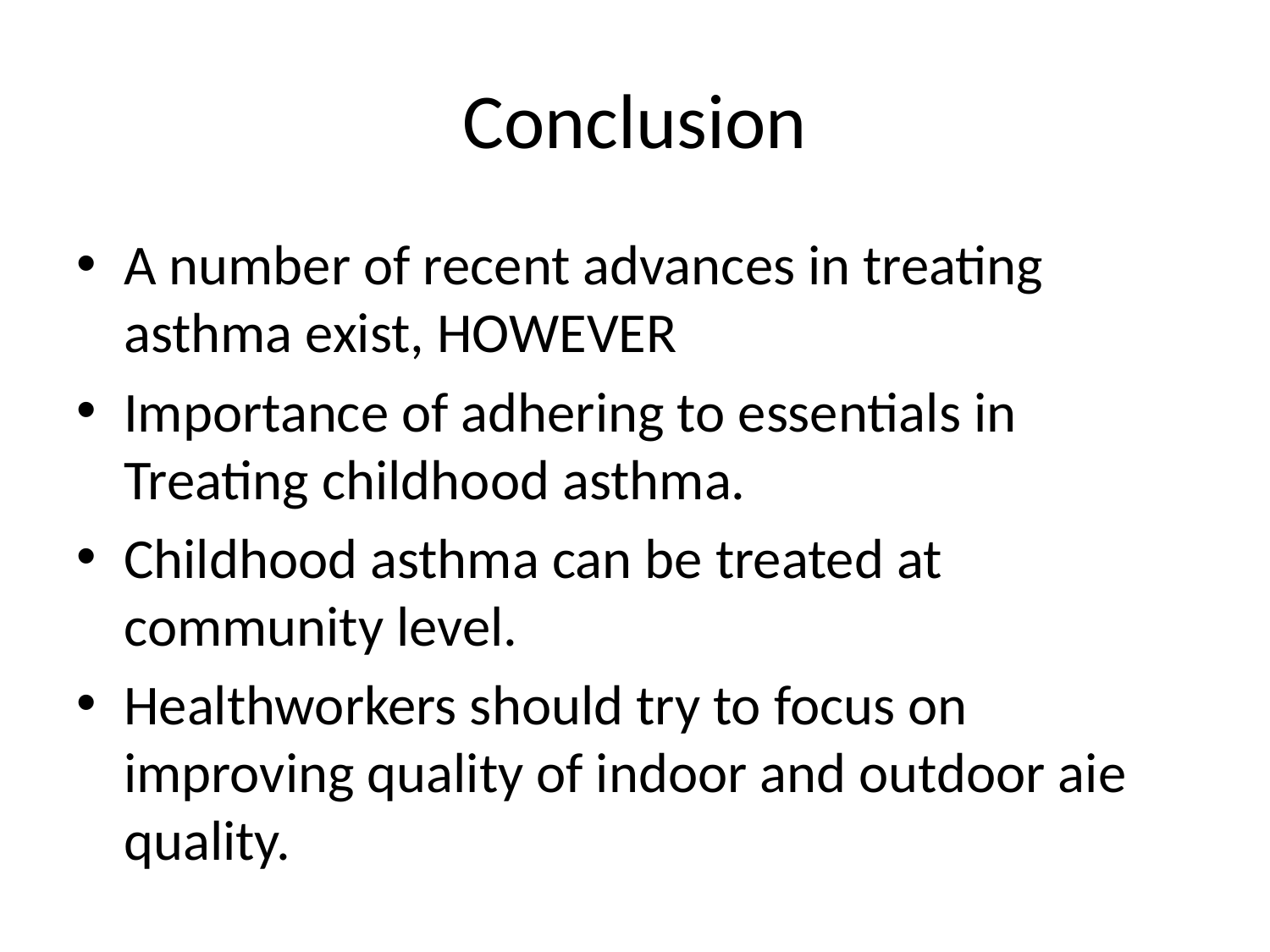

# Conclusion
A number of recent advances in treating asthma exist, HOWEVER
Importance of adhering to essentials in Treating childhood asthma.
Childhood asthma can be treated at community level.
Healthworkers should try to focus on improving quality of indoor and outdoor aie quality.